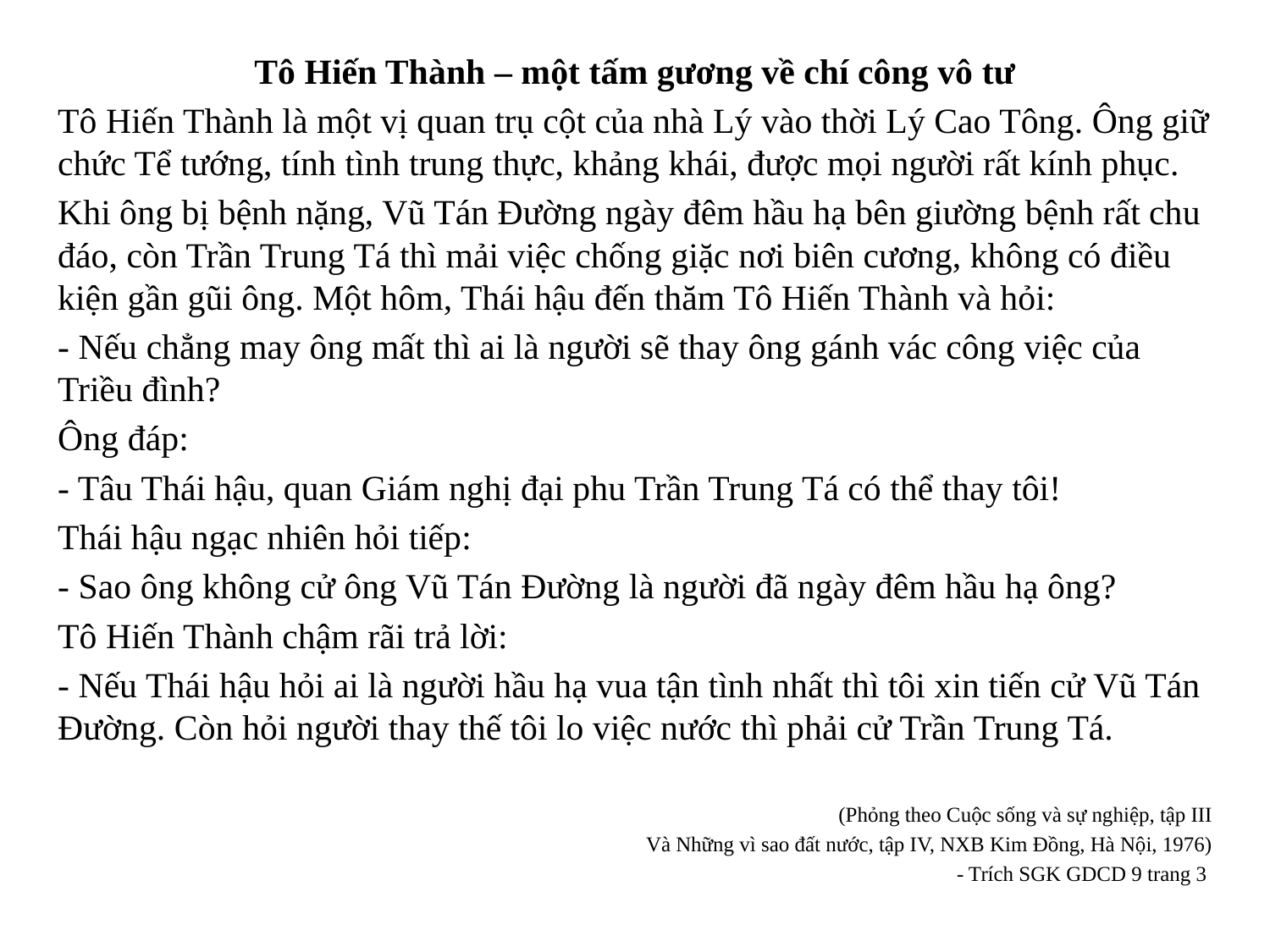

Tô Hiến Thành – một tấm gương về chí công vô tư
Tô Hiến Thành là một vị quan trụ cột của nhà Lý vào thời Lý Cao Tông. Ông giữ chức Tể tướng, tính tình trung thực, khảng khái, được mọi người rất kính phục.
Khi ông bị bệnh nặng, Vũ Tán Đường ngày đêm hầu hạ bên giường bệnh rất chu đáo, còn Trần Trung Tá thì mải việc chống giặc nơi biên cương, không có điều kiện gần gũi ông. Một hôm, Thái hậu đến thăm Tô Hiến Thành và hỏi:
- Nếu chẳng may ông mất thì ai là người sẽ thay ông gánh vác công việc của Triều đình?
Ông đáp:
- Tâu Thái hậu, quan Giám nghị đại phu Trần Trung Tá có thể thay tôi!
Thái hậu ngạc nhiên hỏi tiếp:
- Sao ông không cử ông Vũ Tán Đường là người đã ngày đêm hầu hạ ông?
Tô Hiến Thành chậm rãi trả lời:
- Nếu Thái hậu hỏi ai là người hầu hạ vua tận tình nhất thì tôi xin tiến cử Vũ Tán Đường. Còn hỏi người thay thế tôi lo việc nước thì phải cử Trần Trung Tá.

(Phỏng theo Cuộc sống và sự nghiệp, tập III
Và Những vì sao đất nước, tập IV, NXB Kim Đồng, Hà Nội, 1976)
- Trích SGK GDCD 9 trang 3